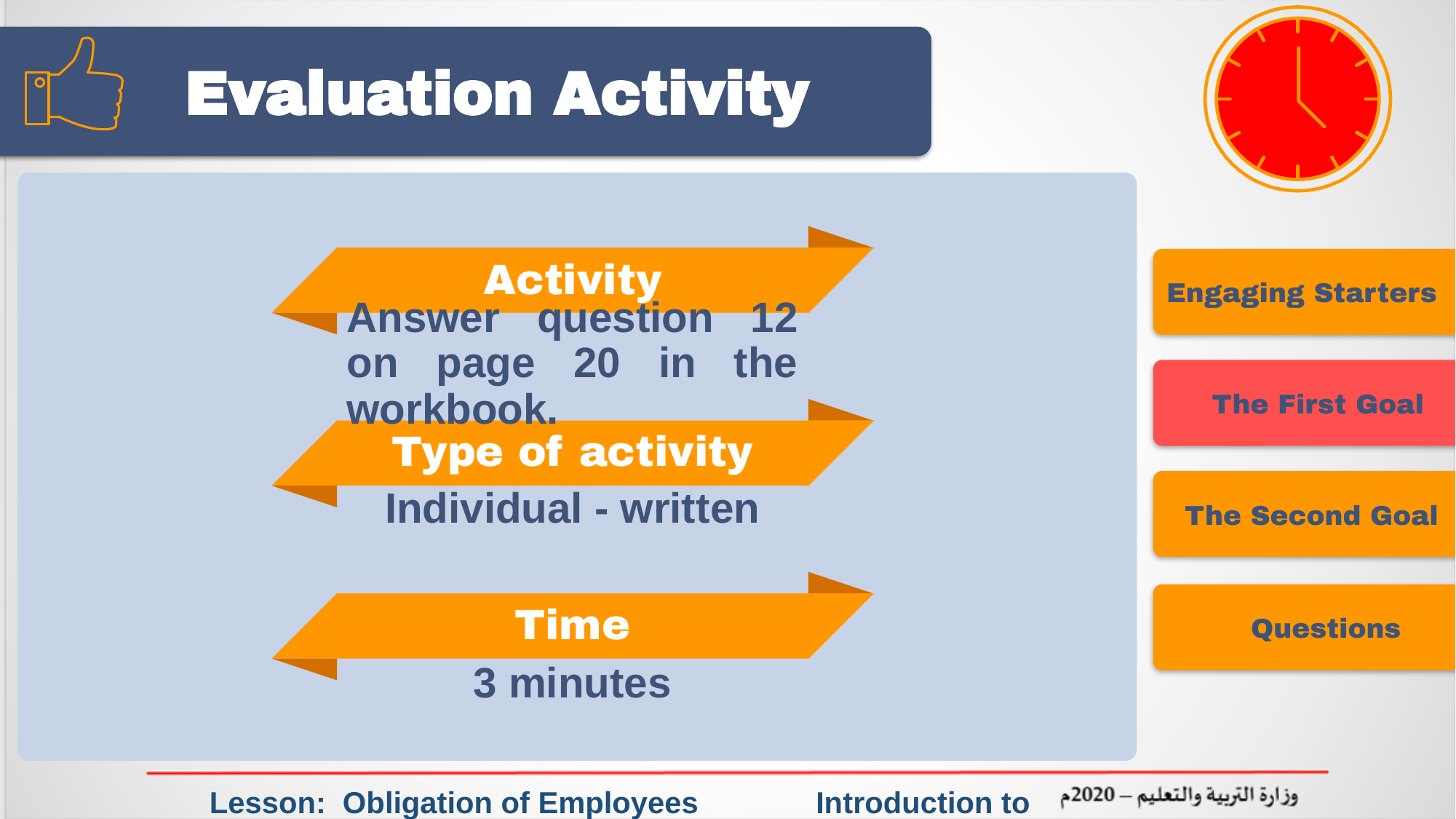

# Evaluation Activity

Activity
Engaging Starters
     The First Goal
Answer question 12 on page 20 in the workbook.

Type of activity
  The Second Goal
Individual - written

 Questions
Time
3 minutes
                  Lesson:  Obligation of Employees              Introduction to Office Management               ادر 111